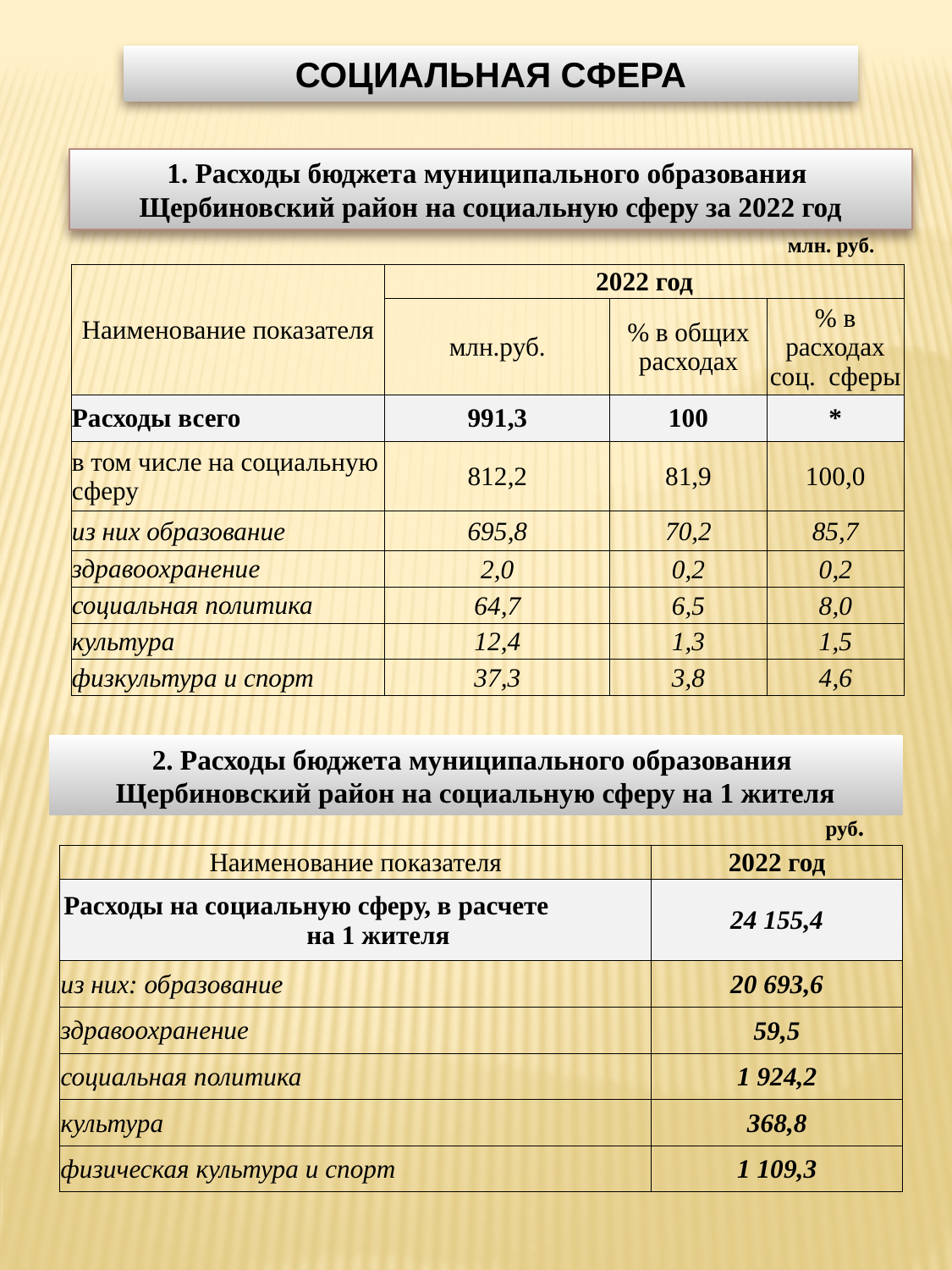

СОЦИАЛЬНАЯ СФЕРА
1. Расходы бюджета муниципального образования
Щербиновский район на социальную сферу за 2022 год
млн. руб.
| Наименование показателя | 2022 год |  |  |
| --- | --- | --- | --- |
|  | млн.руб. | % в общих расходах | % в расходах соц. сферы |
| Расходы всего | 991,3 | 100 | \* |
| в том числе на социальную сферу | 812,2 | 81,9 | 100,0 |
| из них образование | 695,8 | 70,2 | 85,7 |
| здравоохранение | 2,0 | 0,2 | 0,2 |
| социальная политика | 64,7 | 6,5 | 8,0 |
| культура | 12,4 | 1,3 | 1,5 |
| физкультура и спорт | 37,3 | 3,8 | 4,6 |
2. Расходы бюджета муниципального образования
Щербиновский район на социальную сферу на 1 жителя
руб.
| Наименование показателя | 2022 год |
| --- | --- |
| Расходы на социальную сферу, в расчете на 1 жителя | 24 155,4 |
| из них: образование | 20 693,6 |
| здравоохранение | 59,5 |
| социальная политика | 1 924,2 |
| культура | 368,8 |
| физическая культура и спорт | 1 109,3 |